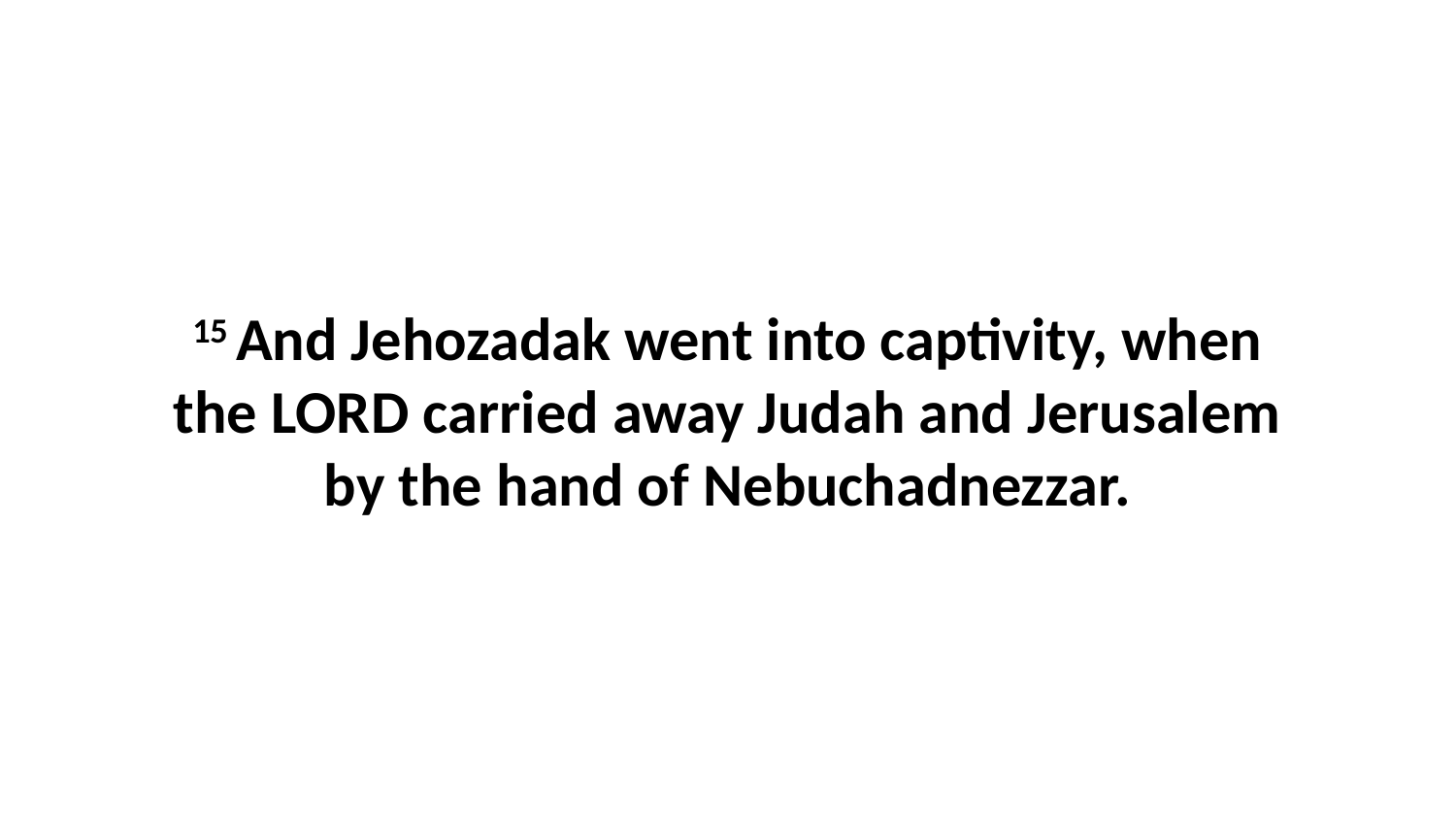

15 And Jehozadak went into captivity, when the LORD carried away Judah and Jerusalem by the hand of Nebuchadnezzar.